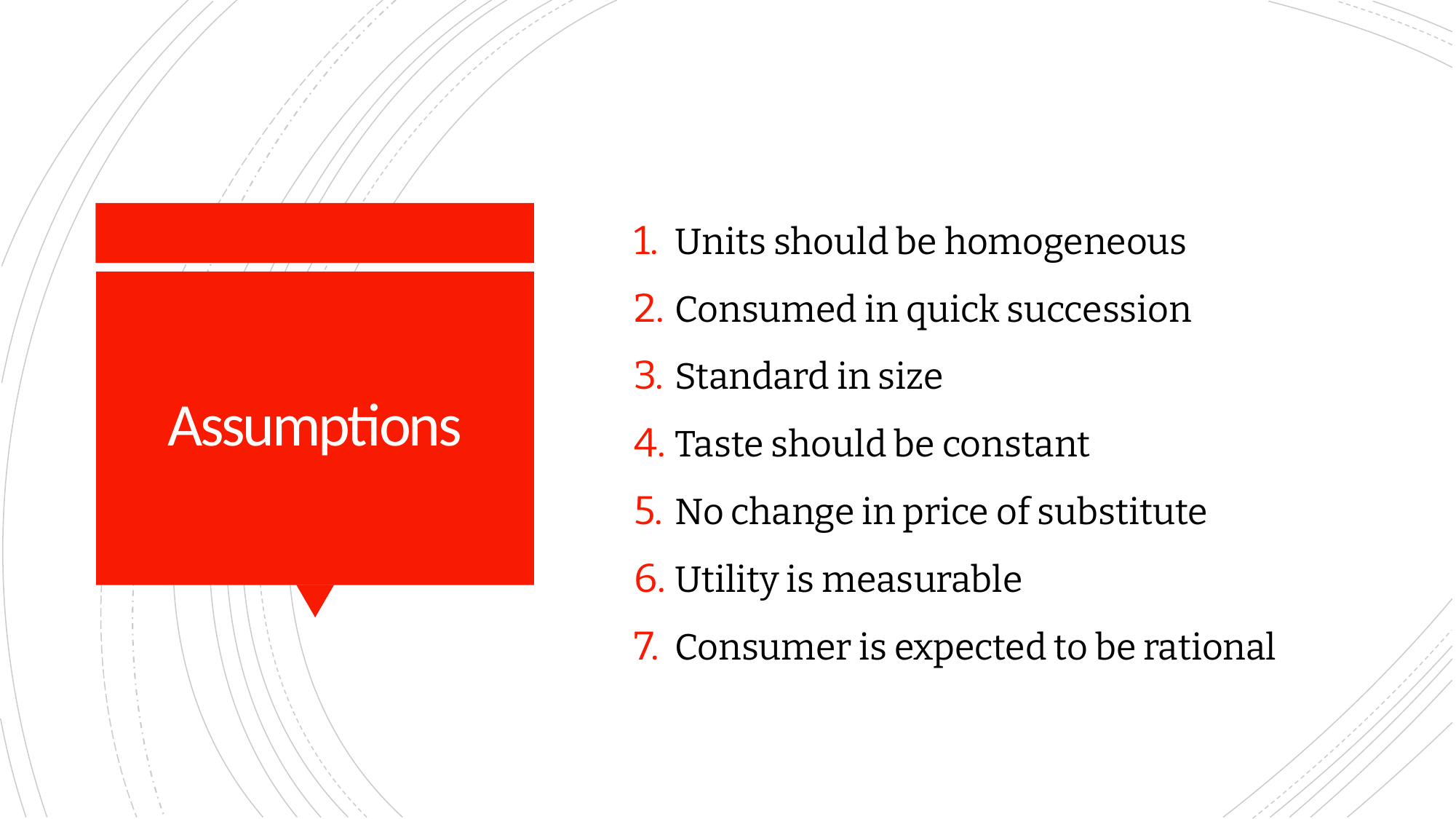

Units should be homogeneous
Consumed in quick succession
Standard in size
Taste should be constant
No change in price of substitute
Utility is measurable
Consumer is expected to be rational

# Assumptions